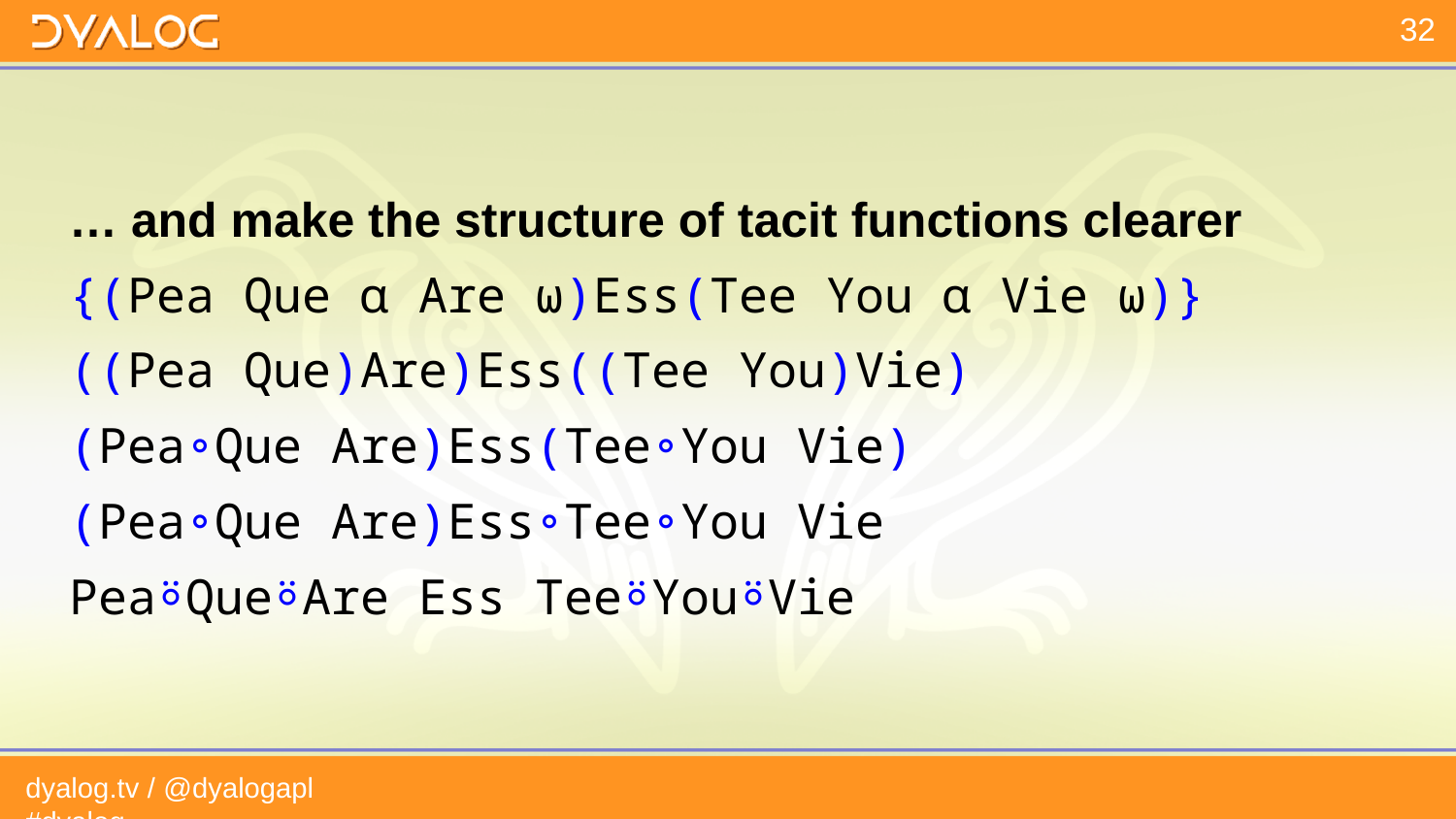

… and make the structure of tacit functions clearer
{(Pea Que ⍺ Are ⍵)Ess(Tee You ⍺ Vie ⍵)}
((Pea Que)Are)Ess((Tee You)Vie)
(Pea∘Que Are)Ess(Tee∘You Vie)
(Pea∘Que Are)Ess∘Tee∘You Vie
Pea⍤Que⍤Are Ess Tee⍤You⍤Vie